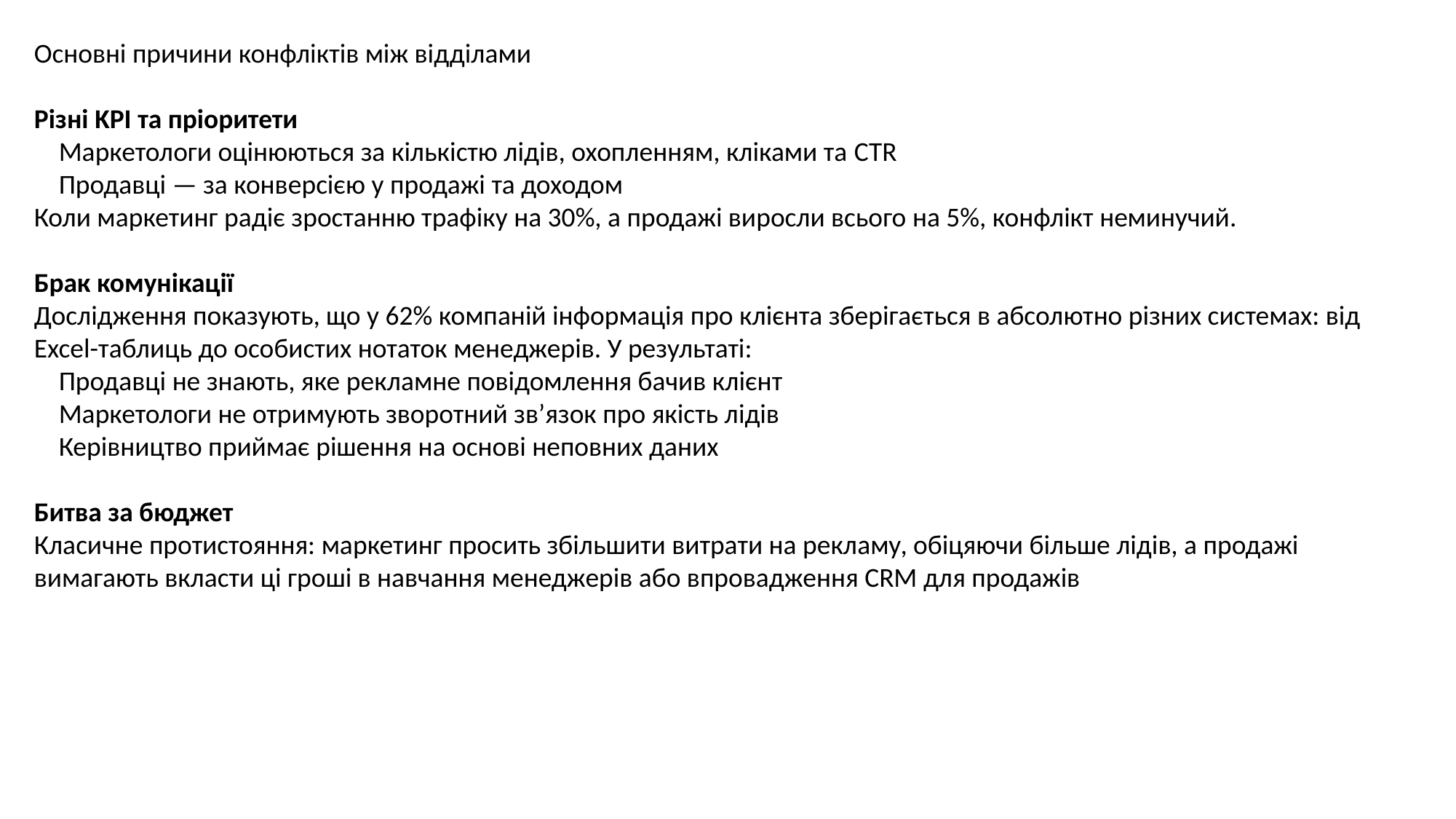

Основні причини конфліктів між відділами

Різні KPI та пріоритети
    Маркетологи оцінюються за кількістю лідів, охопленням, кліками та CTR
    Продавці — за конверсією у продажі та доходом
Коли маркетинг радіє зростанню трафіку на 30%, а продажі виросли всього на 5%, конфлікт неминучий.

Брак комунікації
Дослідження показують, що у 62% компаній інформація про клієнта зберігається в абсолютно різних системах: від Excel-таблиць до особистих нотаток менеджерів. У результаті:
    Продавці не знають, яке рекламне повідомлення бачив клієнт
    Маркетологи не отримують зворотний зв’язок про якість лідів
    Керівництво приймає рішення на основі неповних даних

Битва за бюджет
Класичне протистояння: маркетинг просить збільшити витрати на рекламу, обіцяючи більше лідів, а продажі вимагають вкласти ці гроші в навчання менеджерів або впровадження CRM для продажів